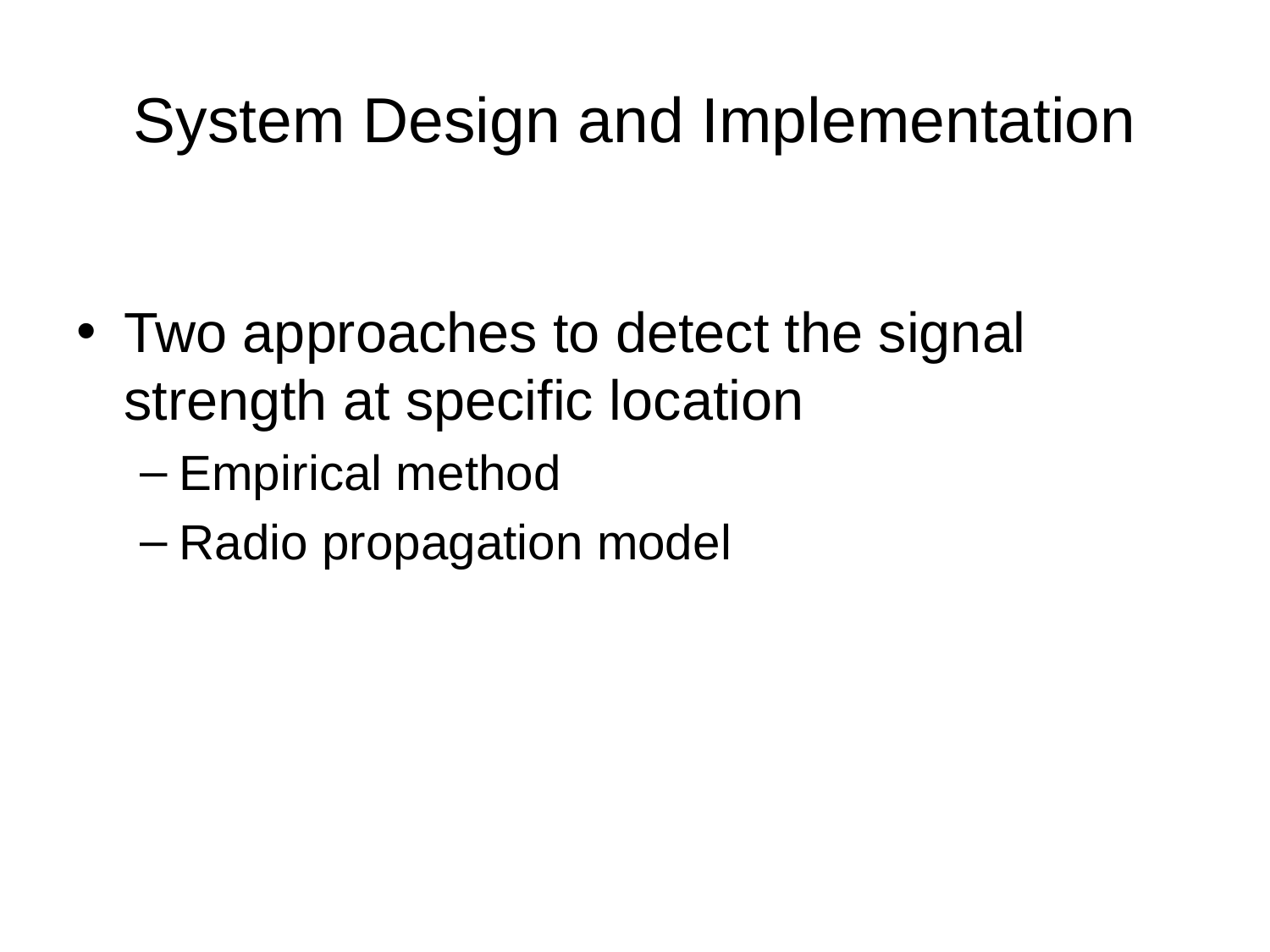

# System Design and Implementation

Two approaches to detect the signal strength at specific location
Empirical method
Radio propagation model